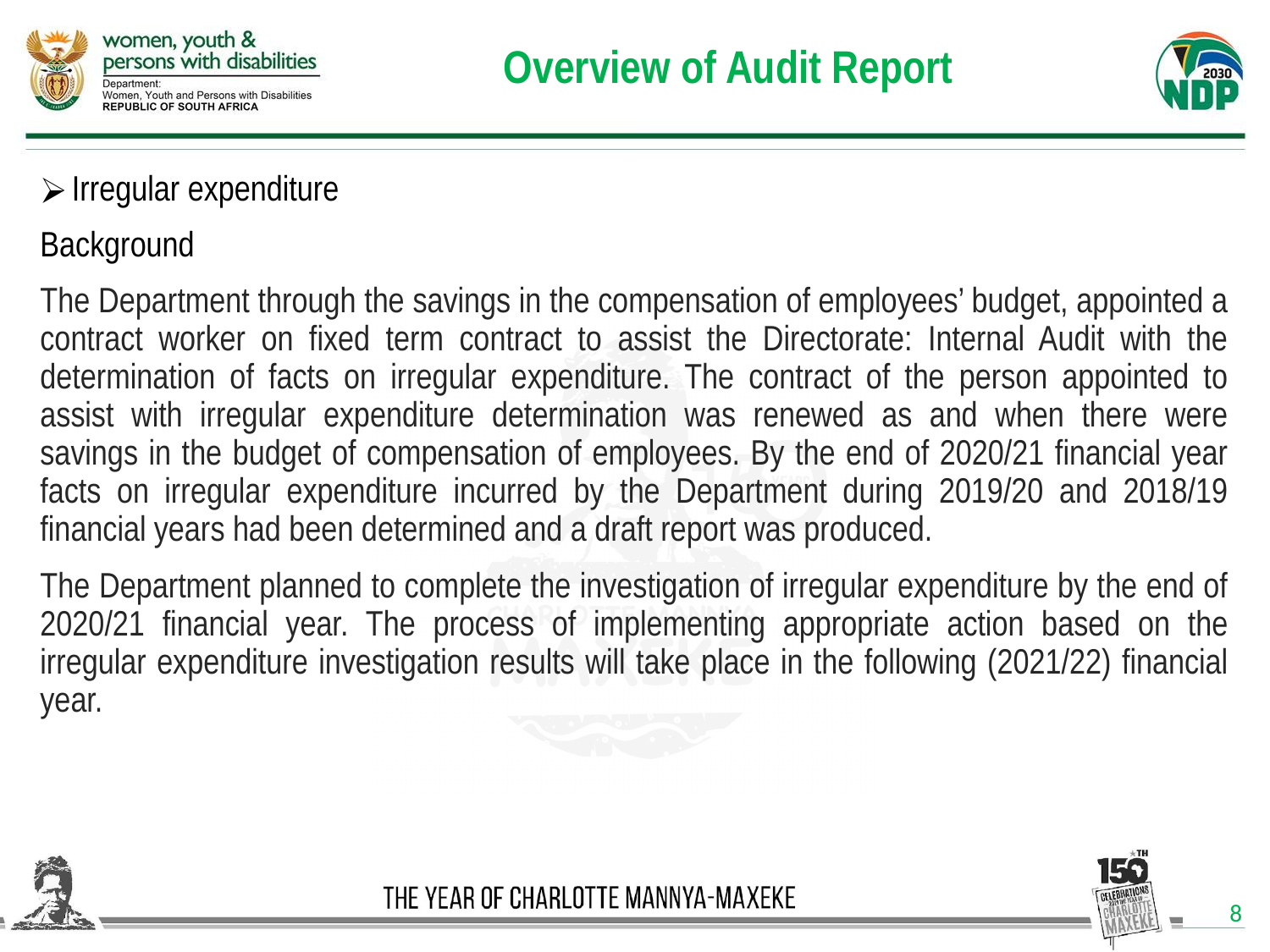

# Overview of Audit Report
Irregular expenditure
Background
The Department through the savings in the compensation of employees’ budget, appointed a contract worker on fixed term contract to assist the Directorate: Internal Audit with the determination of facts on irregular expenditure. The contract of the person appointed to assist with irregular expenditure determination was renewed as and when there were savings in the budget of compensation of employees. By the end of 2020/21 financial year facts on irregular expenditure incurred by the Department during 2019/20 and 2018/19 financial years had been determined and a draft report was produced.
The Department planned to complete the investigation of irregular expenditure by the end of 2020/21 financial year. The process of implementing appropriate action based on the irregular expenditure investigation results will take place in the following (2021/22) financial year.